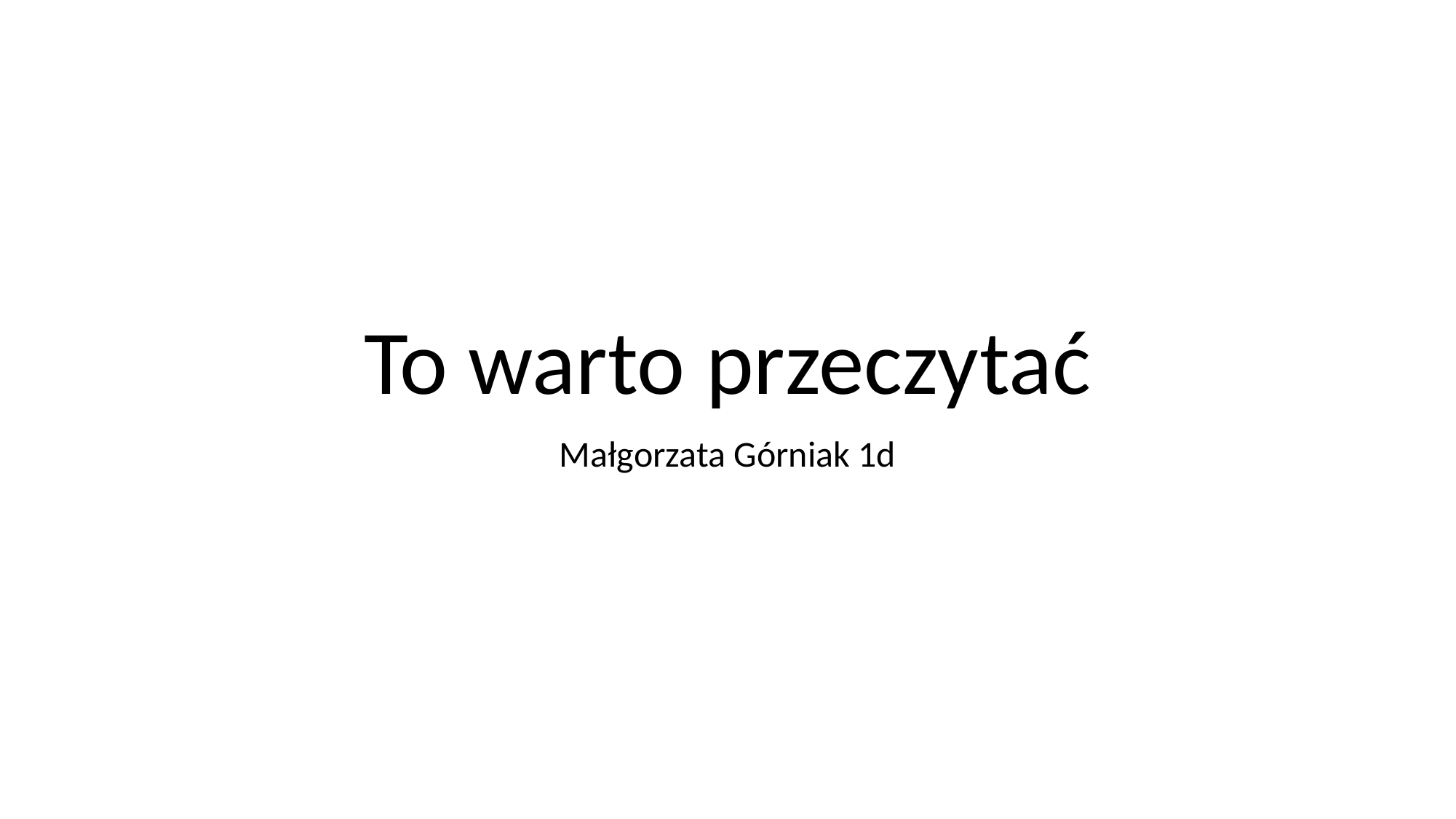

# To warto przeczytać
Małgorzata Górniak 1d